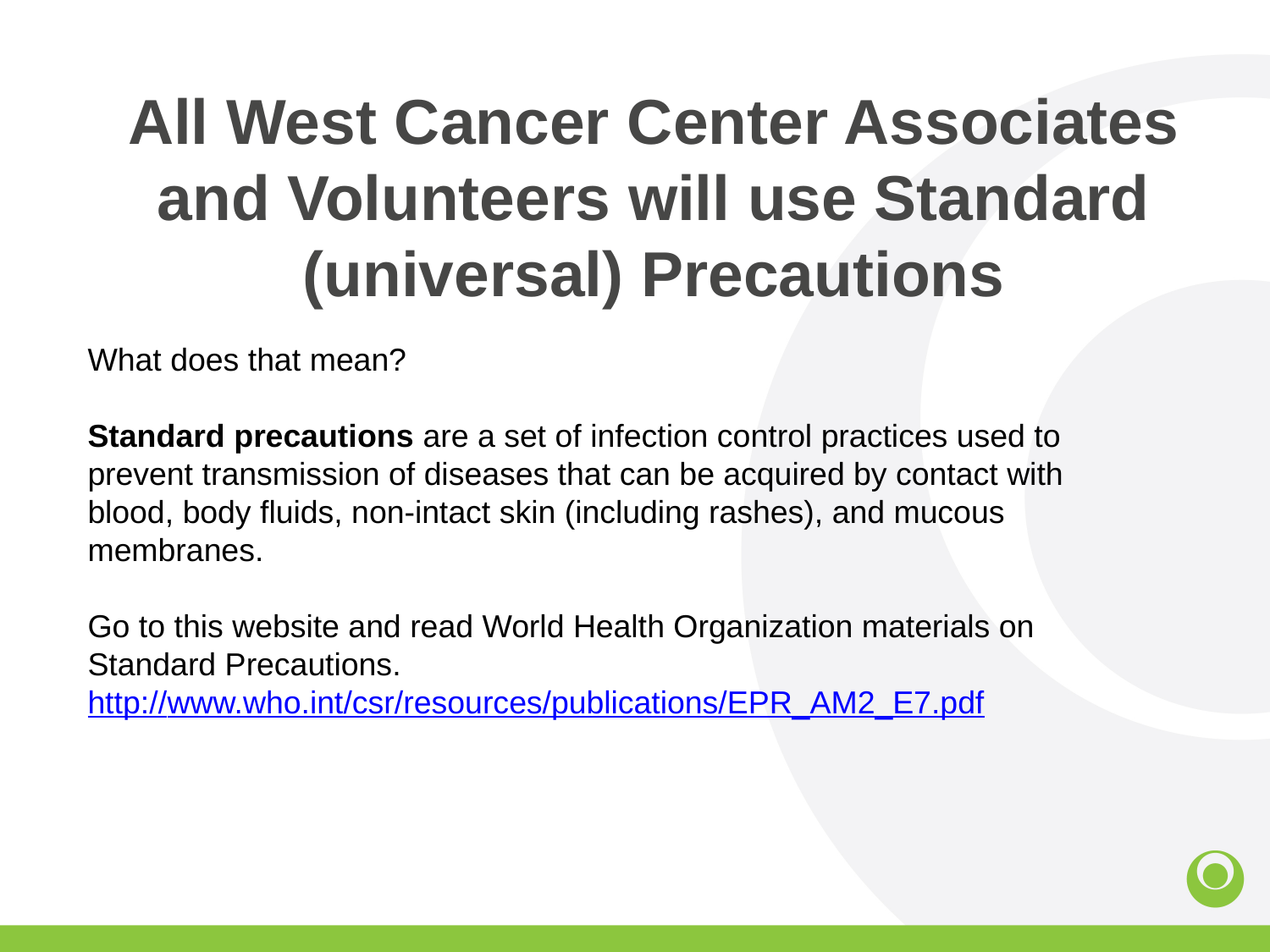

All West Cancer Center Associates and Volunteers will use Standard (universal) Precautions
What does that mean?

Standard precautions are a set of infection control practices used to prevent transmission of diseases that can be acquired by contact with blood, body fluids, non-intact skin (including rashes), and mucous membranes.

Go to this website and read World Health Organization materials on Standard Precautions.
http://www.who.int/csr/resources/publications/EPR_AM2_E7.pdf